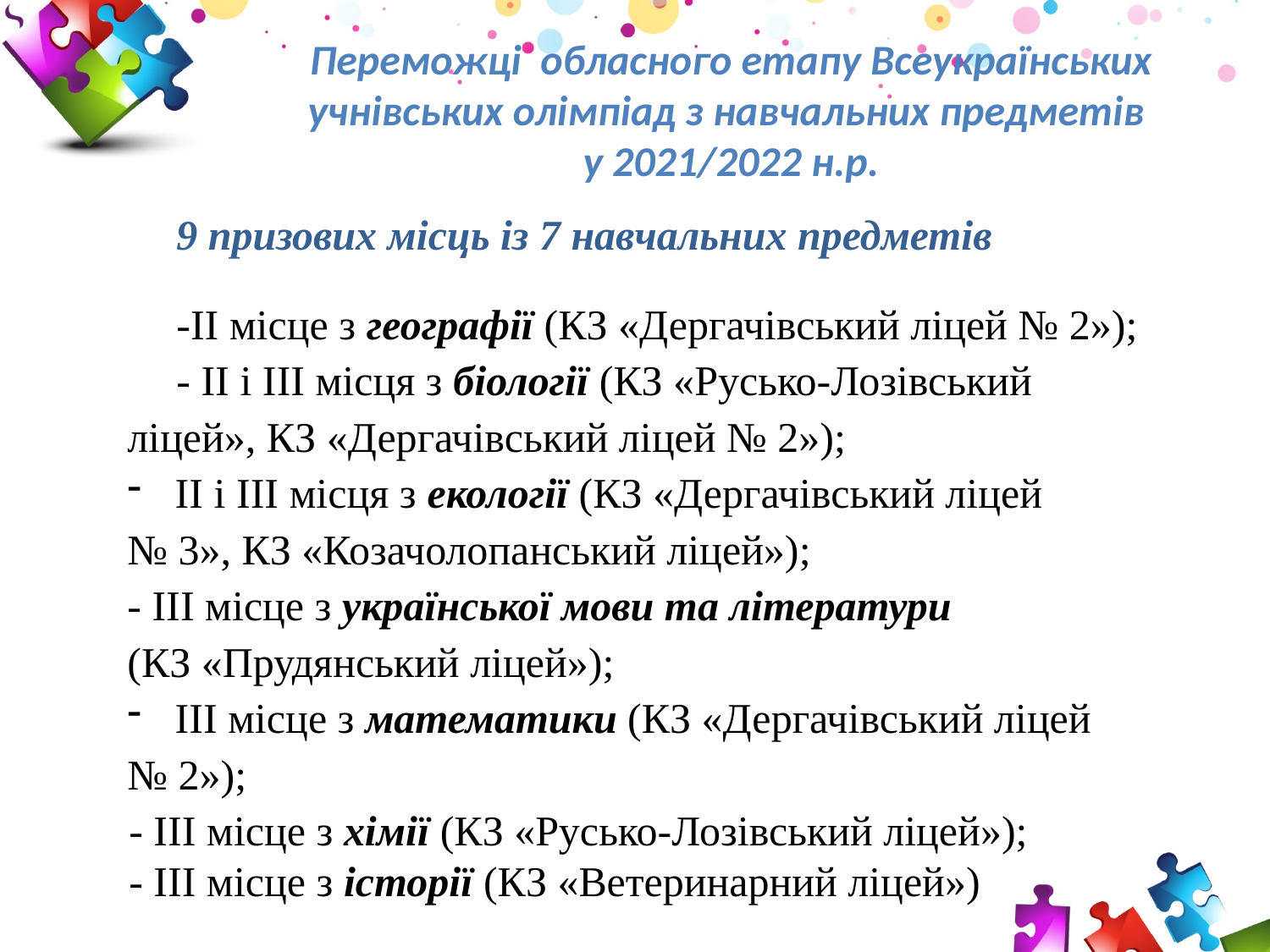

Переможці  обласного етапу Всеукраїнських учнівських олімпіад з навчальних предметів
у 2021/2022 н.р.
9 призових місць із 7 навчальних предметів

-ІІ місце з географії (КЗ «Дергачівський ліцей № 2»);
- ІІ і ІІІ місця з біології (КЗ «Русько-Лозівський ліцей», КЗ «Дергачівський ліцей № 2»);
ІІ і ІІІ місця з екології (КЗ «Дергачівський ліцей
№ 3», КЗ «Козачолопанський ліцей»);
- ІІІ місце з української мови та літератури
(КЗ «Прудянський ліцей»);
ІІІ місце з математики (КЗ «Дергачівський ліцей
№ 2»);
- ІІІ місце з хімії (КЗ «Русько-Лозівський ліцей»);
- ІІІ місце з історії (КЗ «Ветеринарний ліцей»)